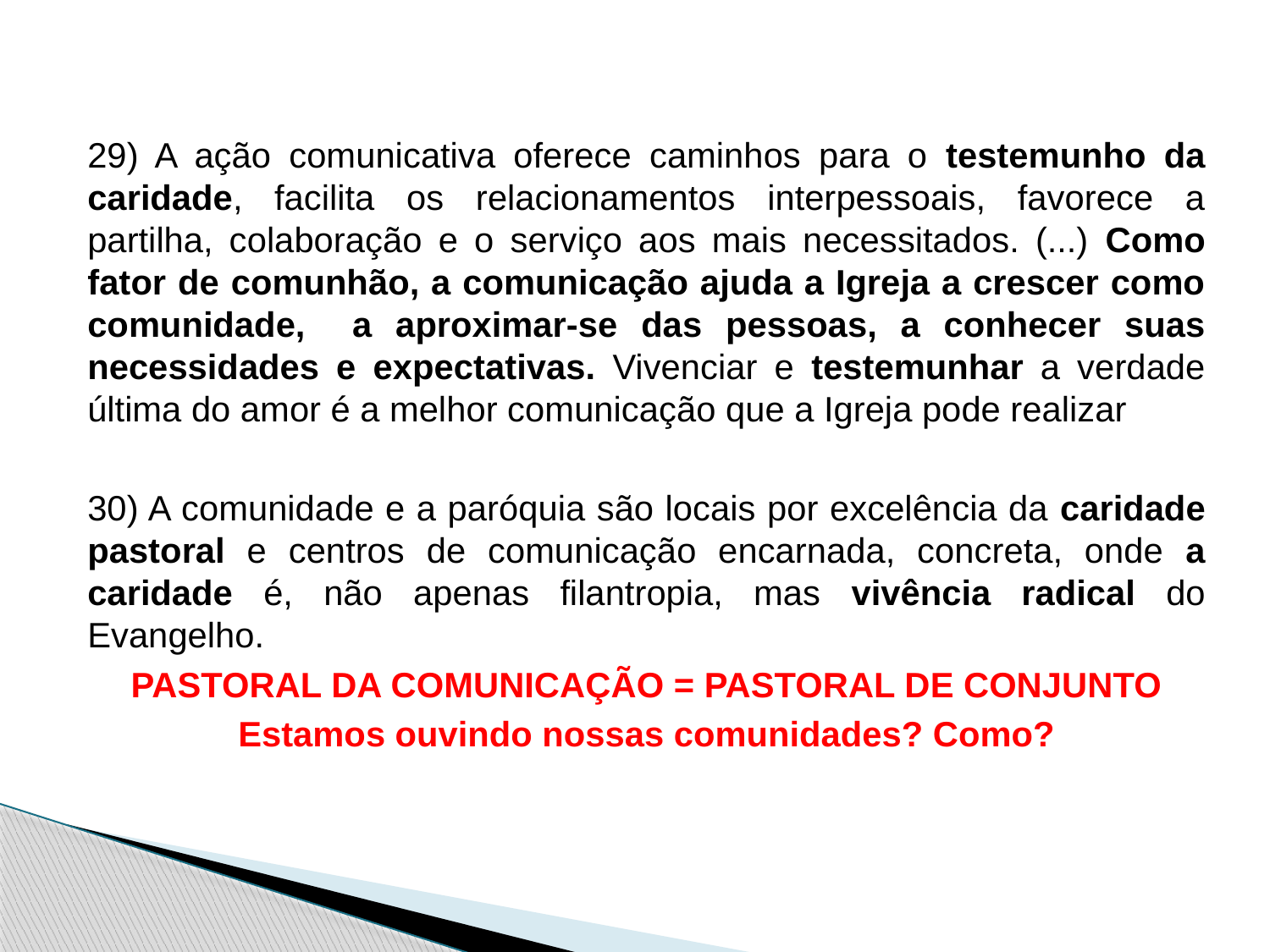

29) A ação comunicativa oferece caminhos para o testemunho da caridade, facilita os relacionamentos interpessoais, favorece a partilha, colaboração e o serviço aos mais necessitados. (...) Como fator de comunhão, a comunicação ajuda a Igreja a crescer como comunidade,  a aproximar-se das pessoas, a conhecer suas necessidades e expectativas. Vivenciar e testemunhar a verdade última do amor é a melhor comunicação que a Igreja pode realizar

30) A comunidade e a paróquia são locais por excelência da caridade pastoral e centros de comunicação encarnada, concreta, onde a caridade é, não apenas filantropia, mas vivência radical do Evangelho.
PASTORAL DA COMUNICAÇÃO = PASTORAL DE CONJUNTO
Estamos ouvindo nossas comunidades? Como?